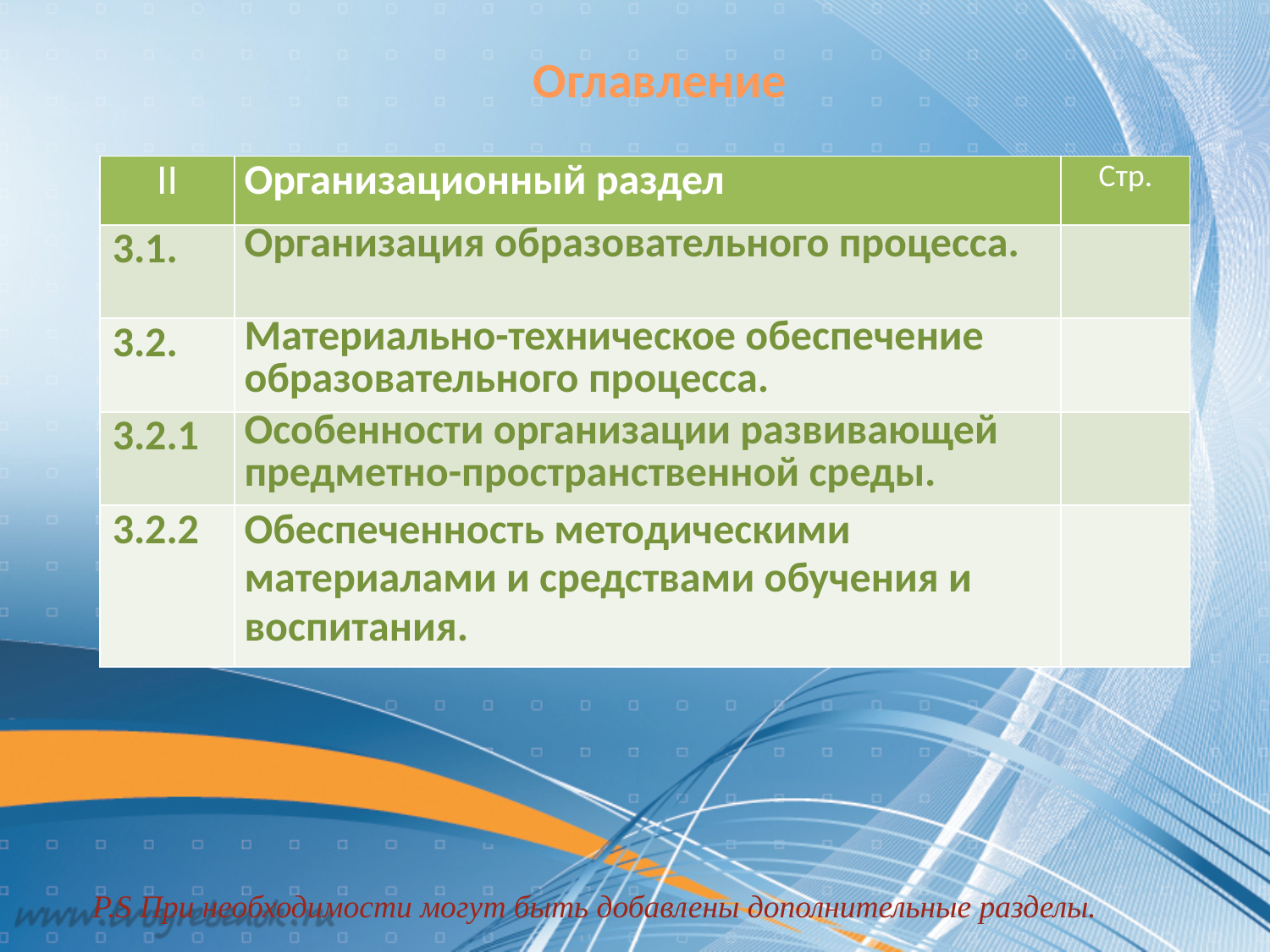

Оглавление

| II | Организационный раздел | Стр. |
| --- | --- | --- |
| 3.1. | Организация образовательного процесса. |  |
| 3.2. | Материально-техническое обеспечение образовательного процесса. |  |
| 3.2.1 | Особенности организации развивающей предметно-пространственной среды. |  |
| 3.2.2 | Обеспеченность методическими материалами и средствами обучения и воспитания. |  |
P.S При необходимости могут быть добавлены дополнительные разделы.